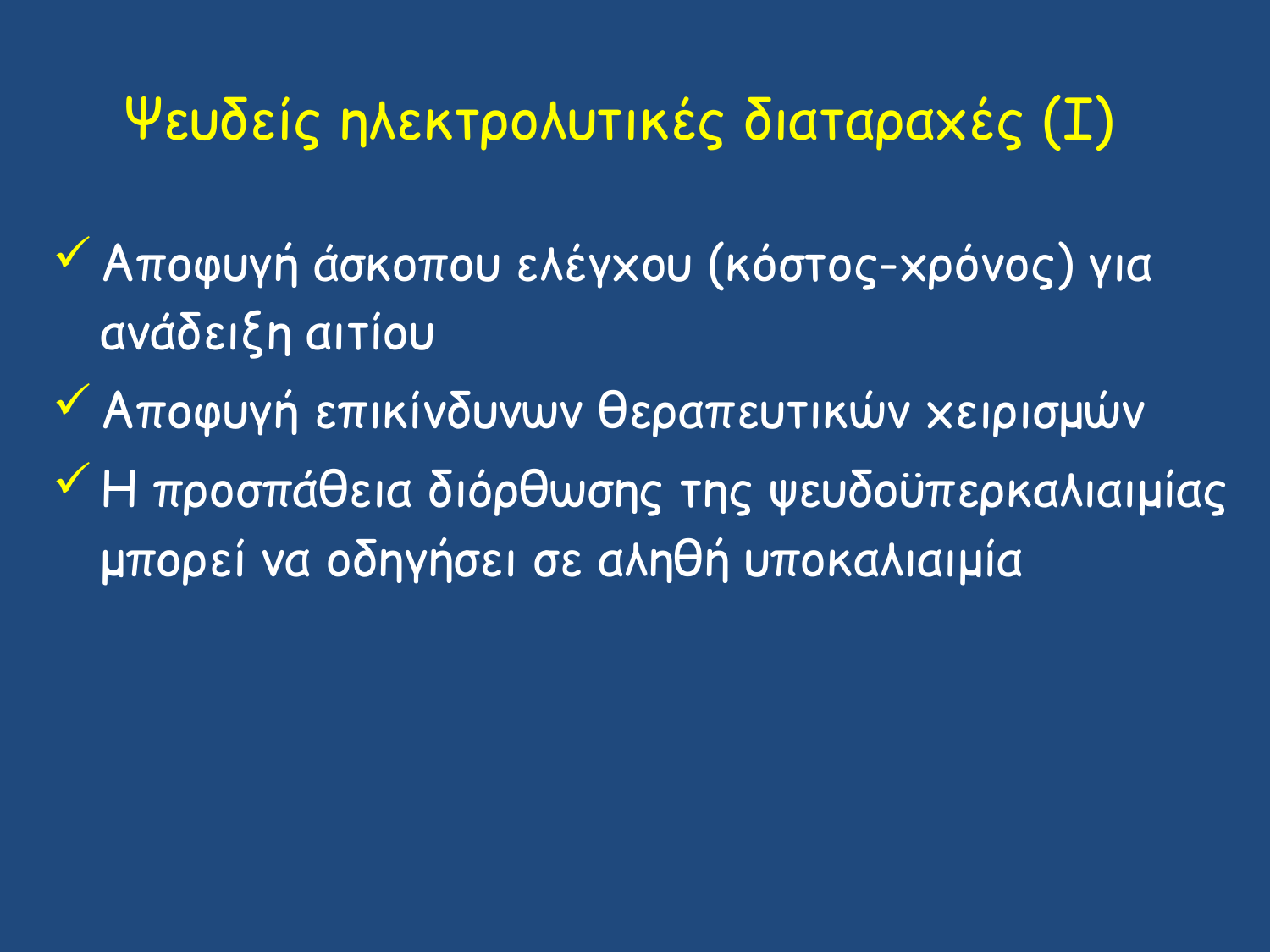

# Ψευδείς ηλεκτρολυτικές διαταραχές (Ι)
Αποφυγή άσκοπου ελέγχου (κόστος-χρόνος) για ανάδειξη αιτίου
Αποφυγή επικίνδυνων θεραπευτικών χειρισμών
Η προσπάθεια διόρθωσης της ψευδοϋπερκαλιαιμίας μπορεί να οδηγήσει σε αληθή υποκαλιαιμία